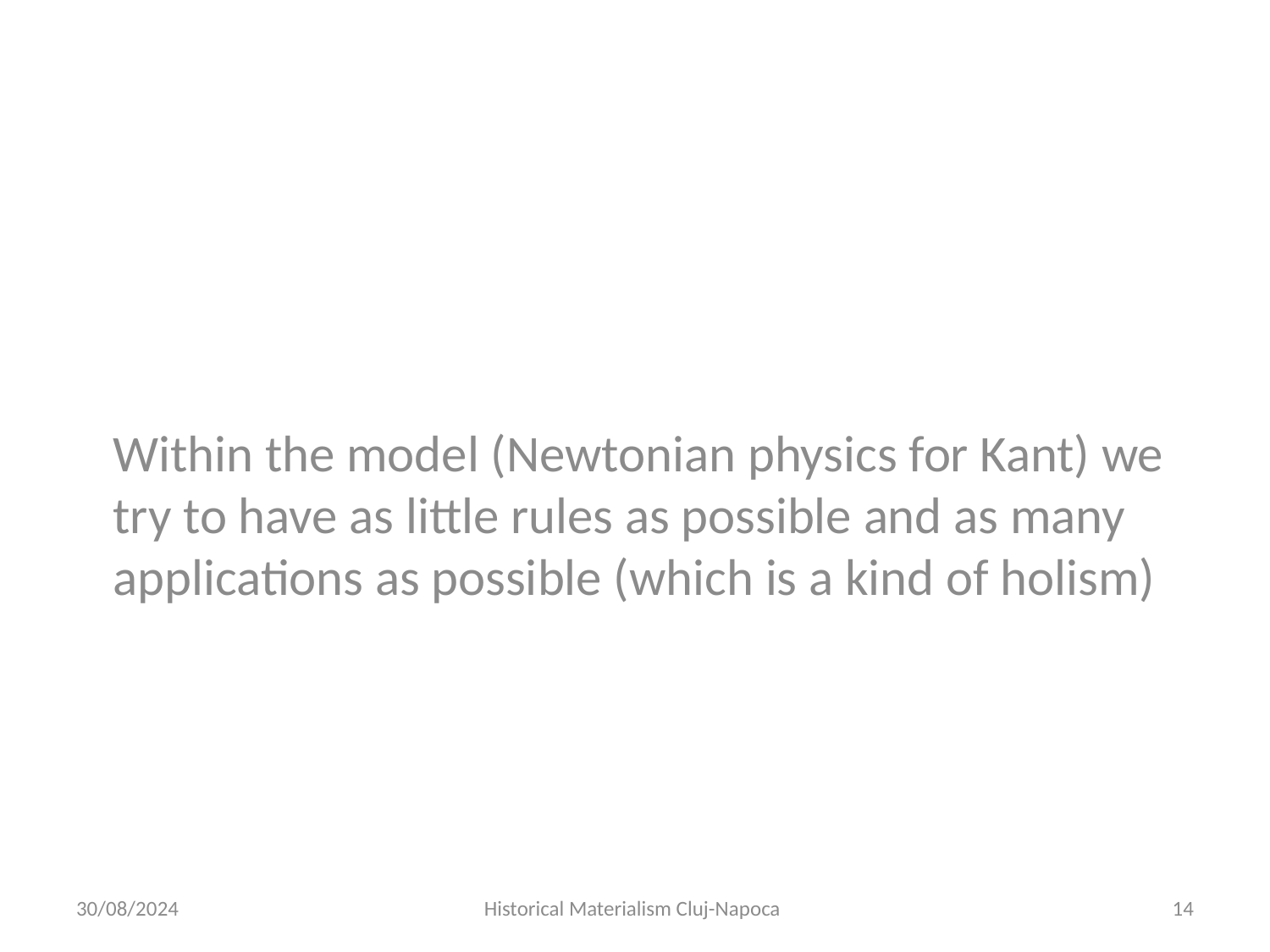

Within the model (Newtonian physics for Kant) we try to have as little rules as possible and as many applications as possible (which is a kind of holism)
#
30/08/2024
Historical Materialism Cluj-Napoca
14